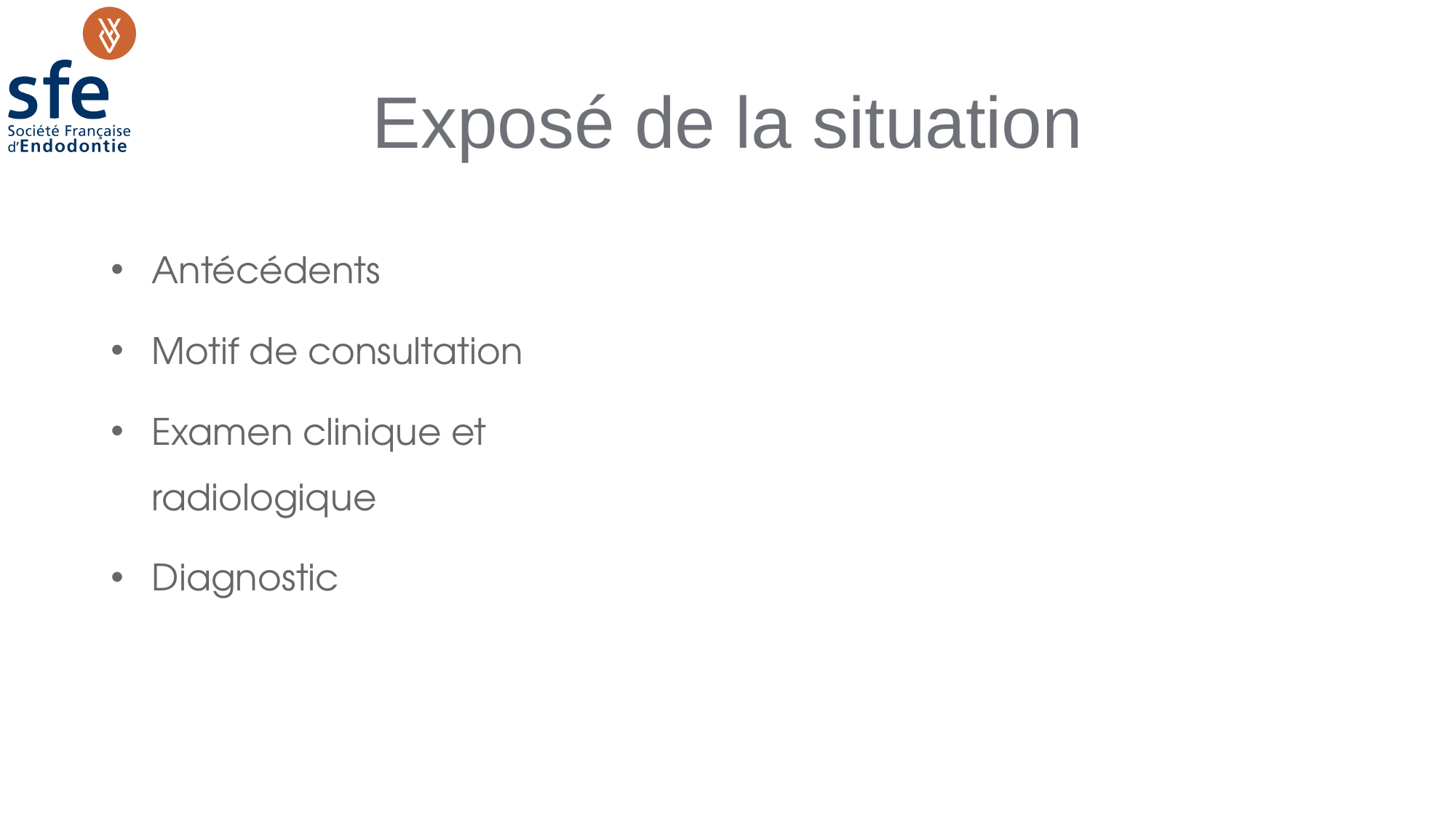

# Exposé de la situation
Antécédents
Motif de consultation
Examen clinique et radiologique
Diagnostic